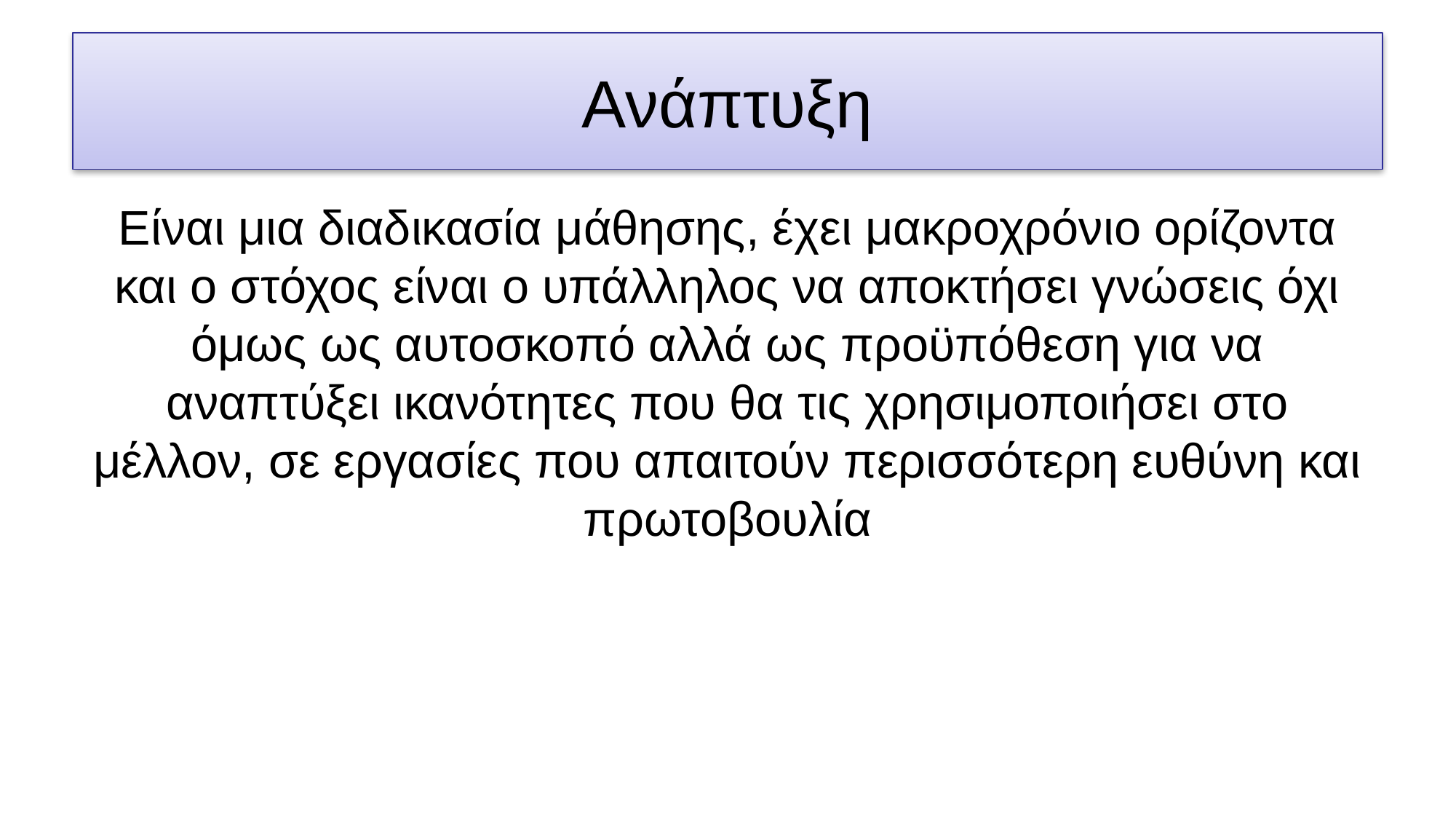

# Ανάπτυξη
Είναι μια διαδικασία μάθησης, έχει μακροχρόνιο ορίζοντα και ο στόχος είναι ο υπάλληλος να αποκτήσει γνώσεις όχι όμως ως αυτοσκοπό αλλά ως προϋπόθεση για να αναπτύξει ικανότητες που θα τις χρησιμοποιήσει στο μέλλον, σε εργασίες που απαιτούν περισσότερη ευθύνη και πρωτοβουλία